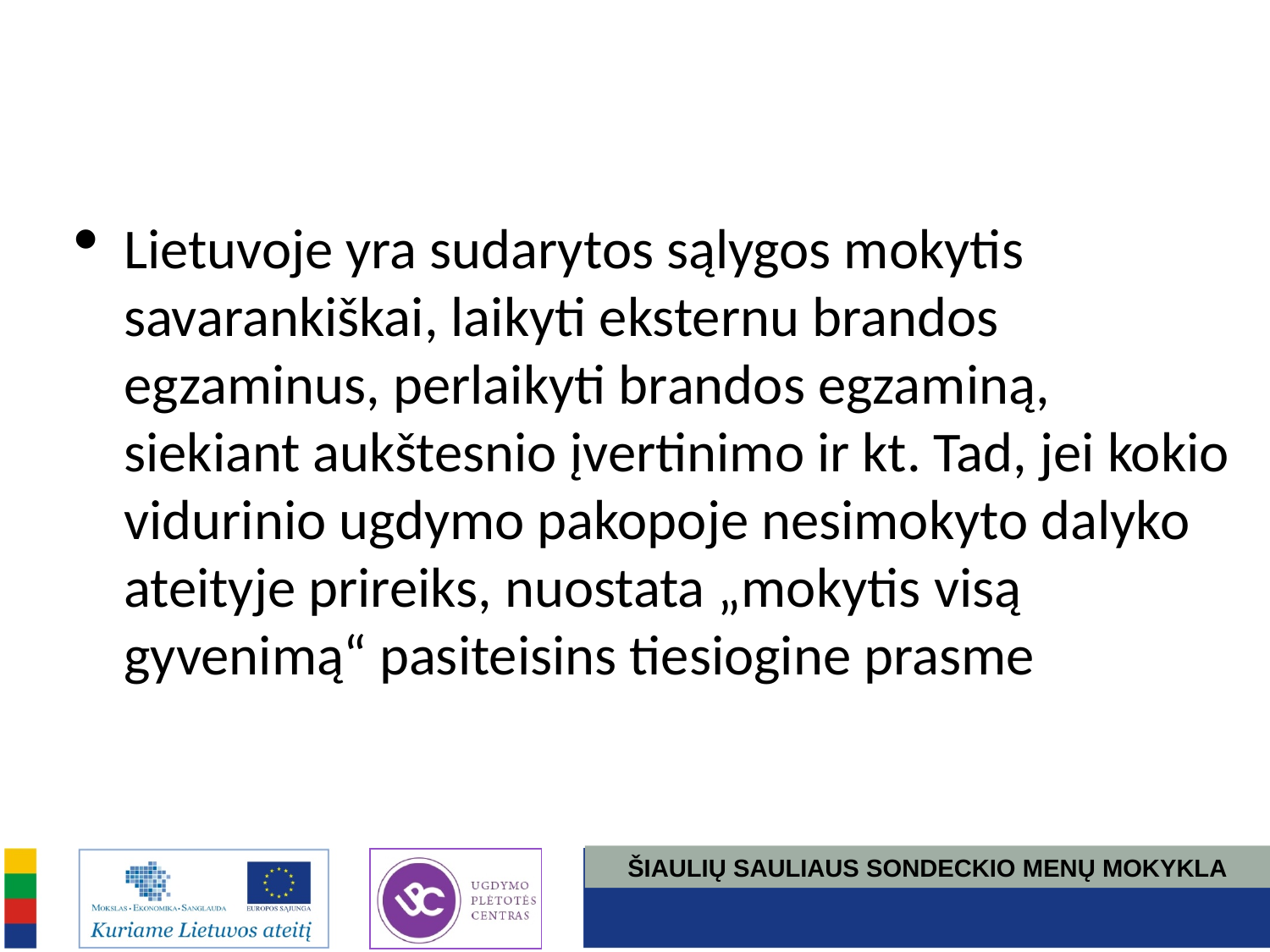

Lietuvoje yra sudarytos sąlygos mokytis savarankiškai, laikyti eksternu brandos egzaminus, perlaikyti brandos egzaminą, siekiant aukštesnio įvertinimo ir kt. Tad, jei kokio vidurinio ugdymo pakopoje nesimokyto dalyko ateityje prireiks, nuostata „mokytis visą gyvenimą“ pasiteisins tiesiogine prasme
ŠIAULIŲ SAULIAUS SONDECKIO MENŲ MOKYKLA